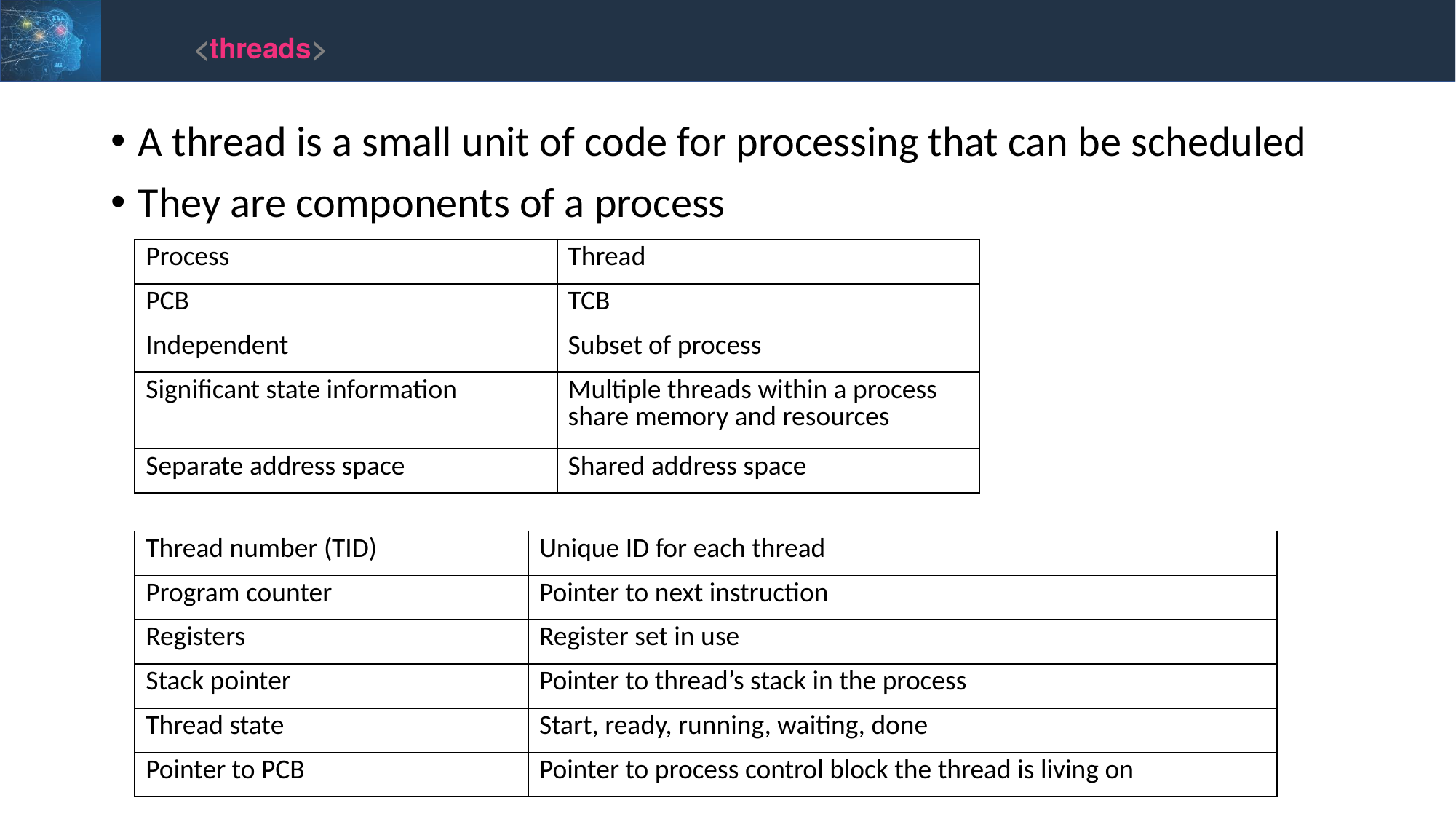

<threads>
A thread is a small unit of code for processing that can be scheduled
They are components of a process

| Process | Thread |
| --- | --- |
| PCB | TCB |
| Independent | Subset of process |
| Significant state information | Multiple threads within a process share memory and resources |
| Separate address space | Shared address space |
| Thread number (TID) | Unique ID for each thread |
| --- | --- |
| Program counter | Pointer to next instruction |
| Registers | Register set in use |
| Stack pointer | Pointer to thread’s stack in the process |
| Thread state | Start, ready, running, waiting, done |
| Pointer to PCB | Pointer to process control block the thread is living on |